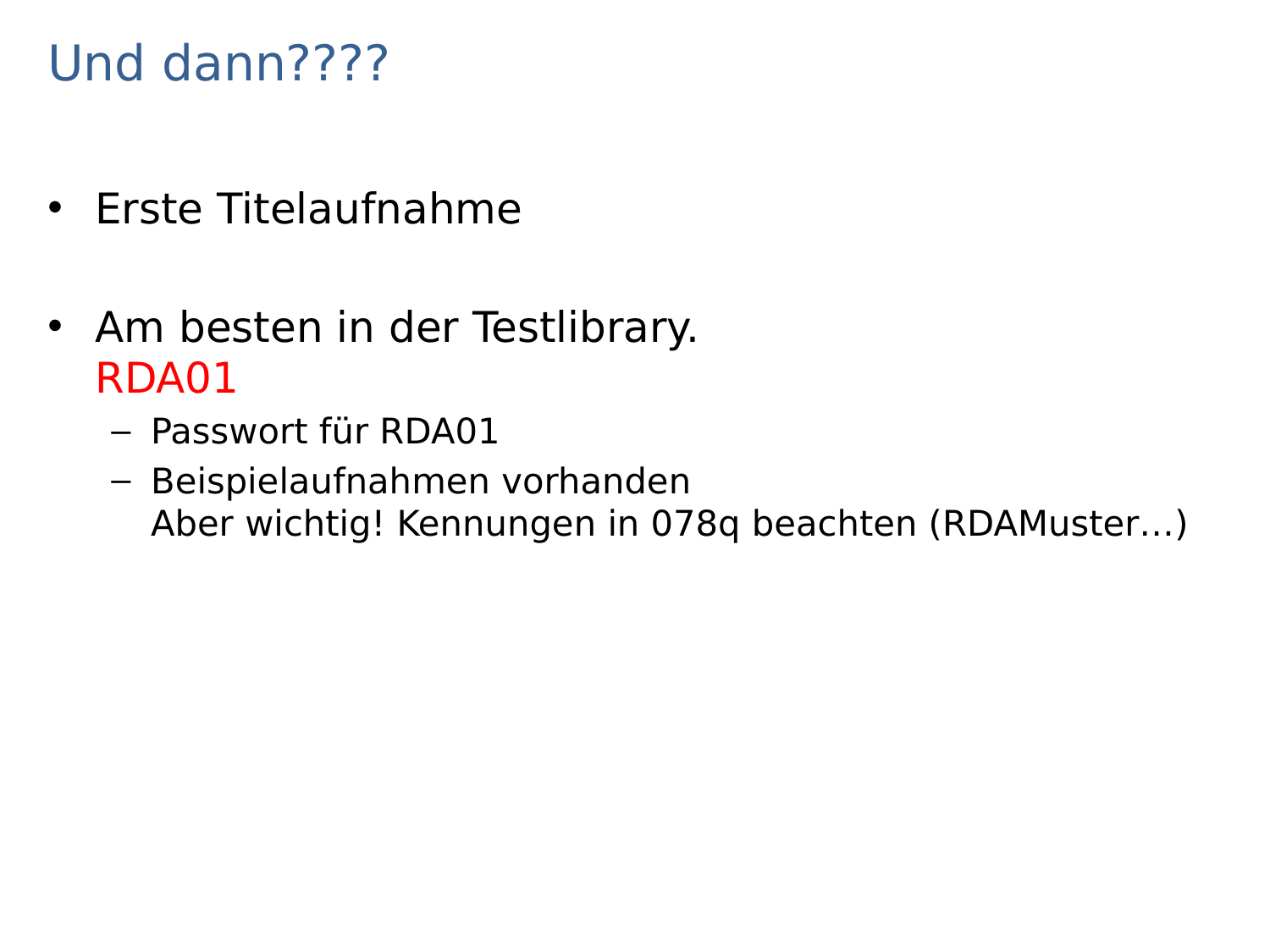

# Und dann????

Erste Titelaufnahme

Am besten in der Testlibrary.
RDA01
Passwort für RDA01
Beispielaufnahmen vorhanden
Aber wichtig! Kennungen in 078q beachten (RDAMuster…)